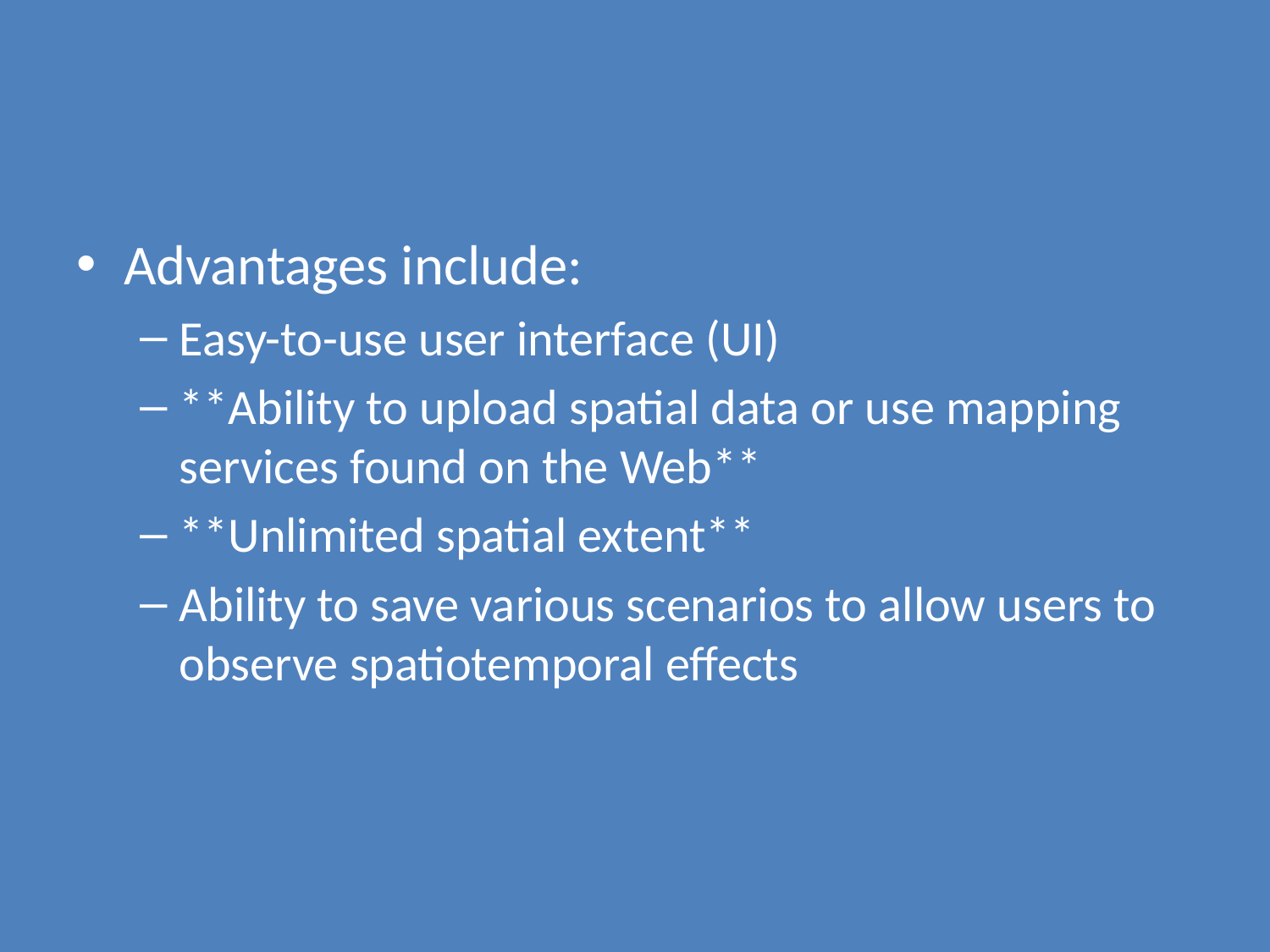

#
Advantages include:
Easy-to-use user interface (UI)
**Ability to upload spatial data or use mapping services found on the Web**
**Unlimited spatial extent**
Ability to save various scenarios to allow users to observe spatiotemporal effects